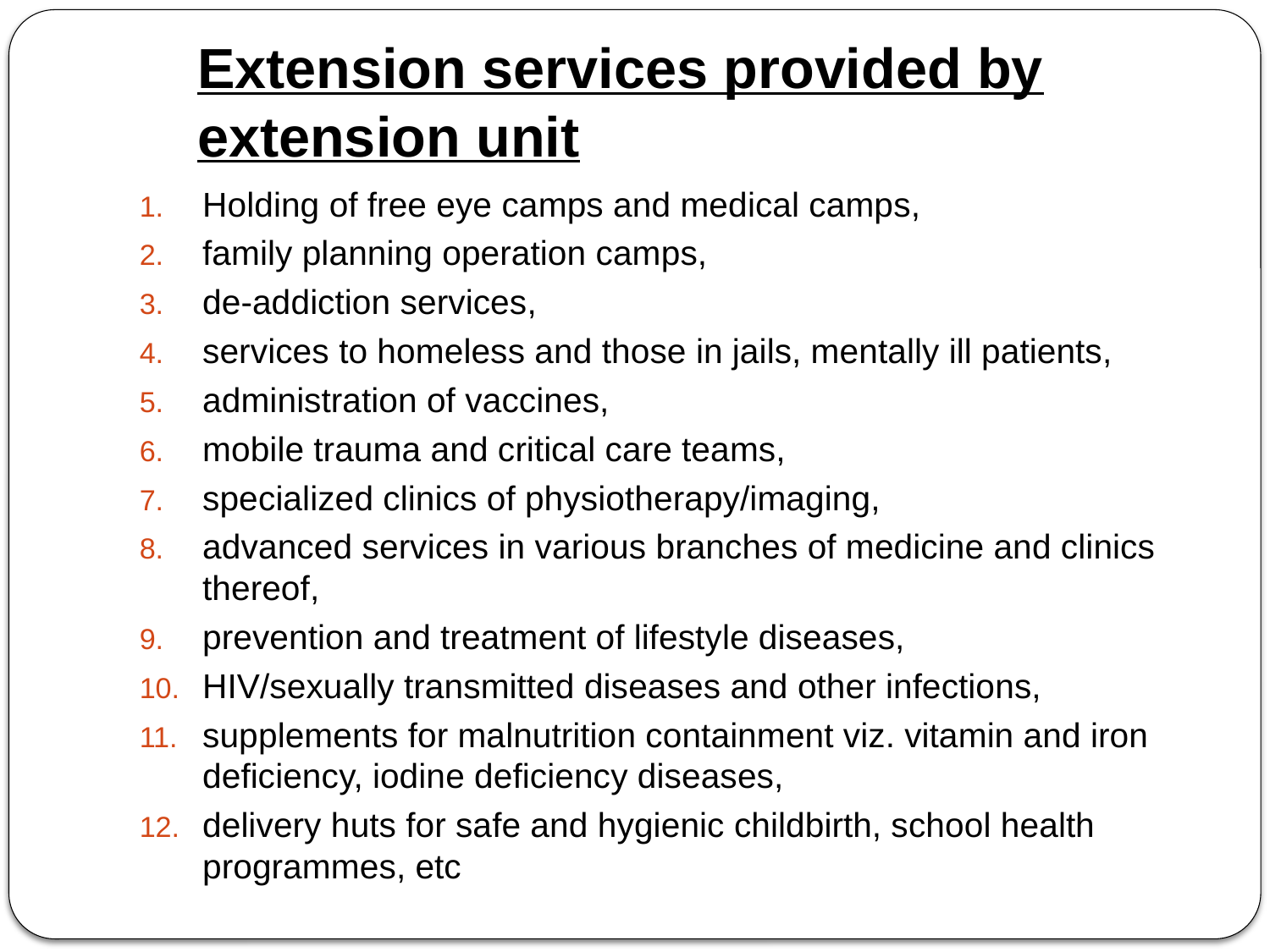

Extension services provided by extension unit
Holding of free eye camps and medical camps,
family planning operation camps,
de-addiction services,
services to homeless and those in jails, mentally ill patients,
administration of vaccines,
mobile trauma and critical care teams,
specialized clinics of physiotherapy/imaging,
advanced services in various branches of medicine and clinics thereof,
prevention and treatment of lifestyle diseases,
HIV/sexually transmitted diseases and other infections,
supplements for malnutrition containment viz. vitamin and iron deficiency, iodine deficiency diseases,
delivery huts for safe and hygienic childbirth, school health programmes, etc